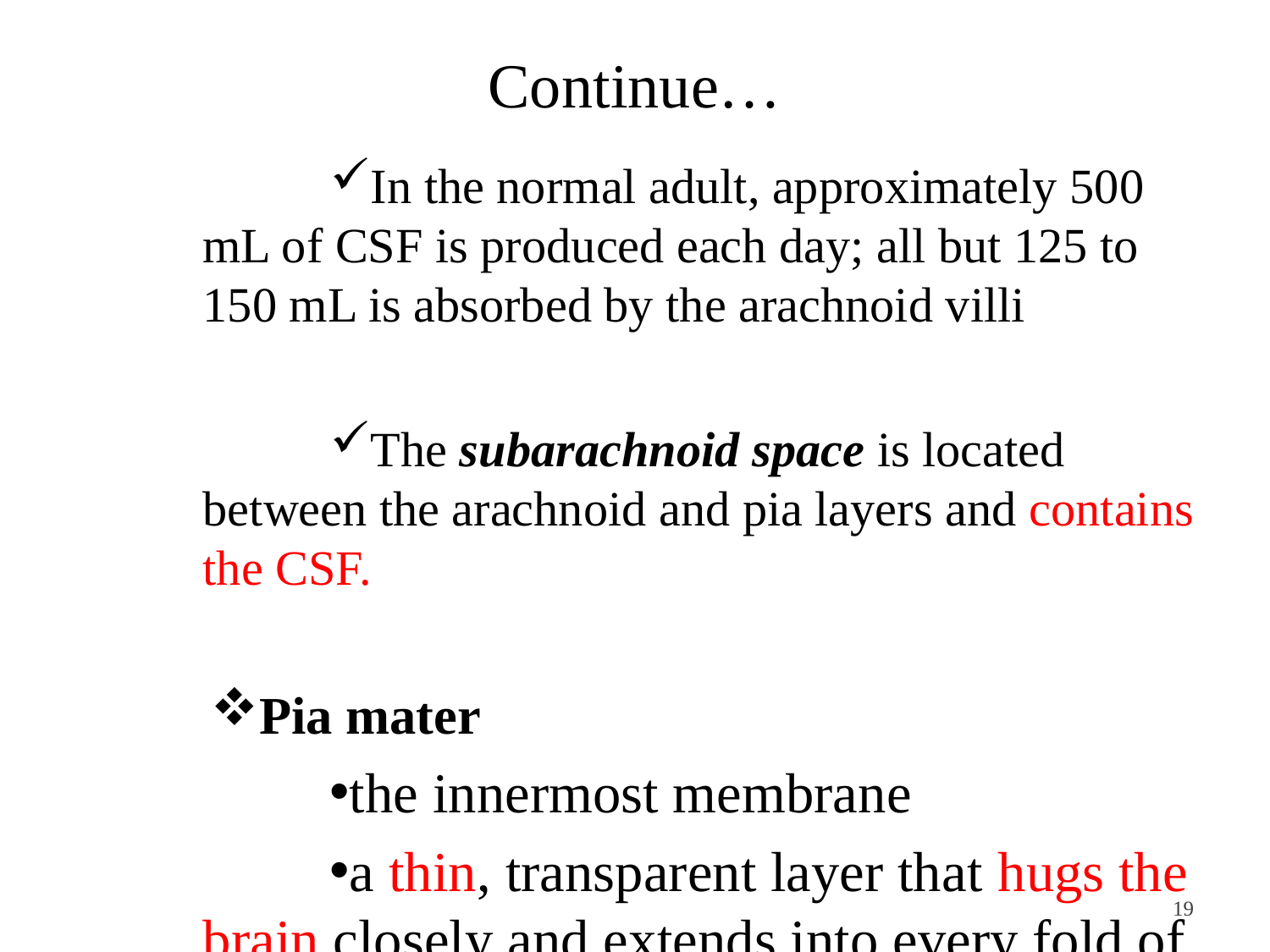

# Continue…
In the normal adult, approximately 500 mL of CSF is produced each day; all but 125 to 150 mL is absorbed by the arachnoid villi

The subarachnoid space is located between the arachnoid and pia layers and contains the CSF.

Pia mater
the innermost membrane
a thin, transparent layer that hugs the brain closely and extends into every fold of the brain’s surface.

19